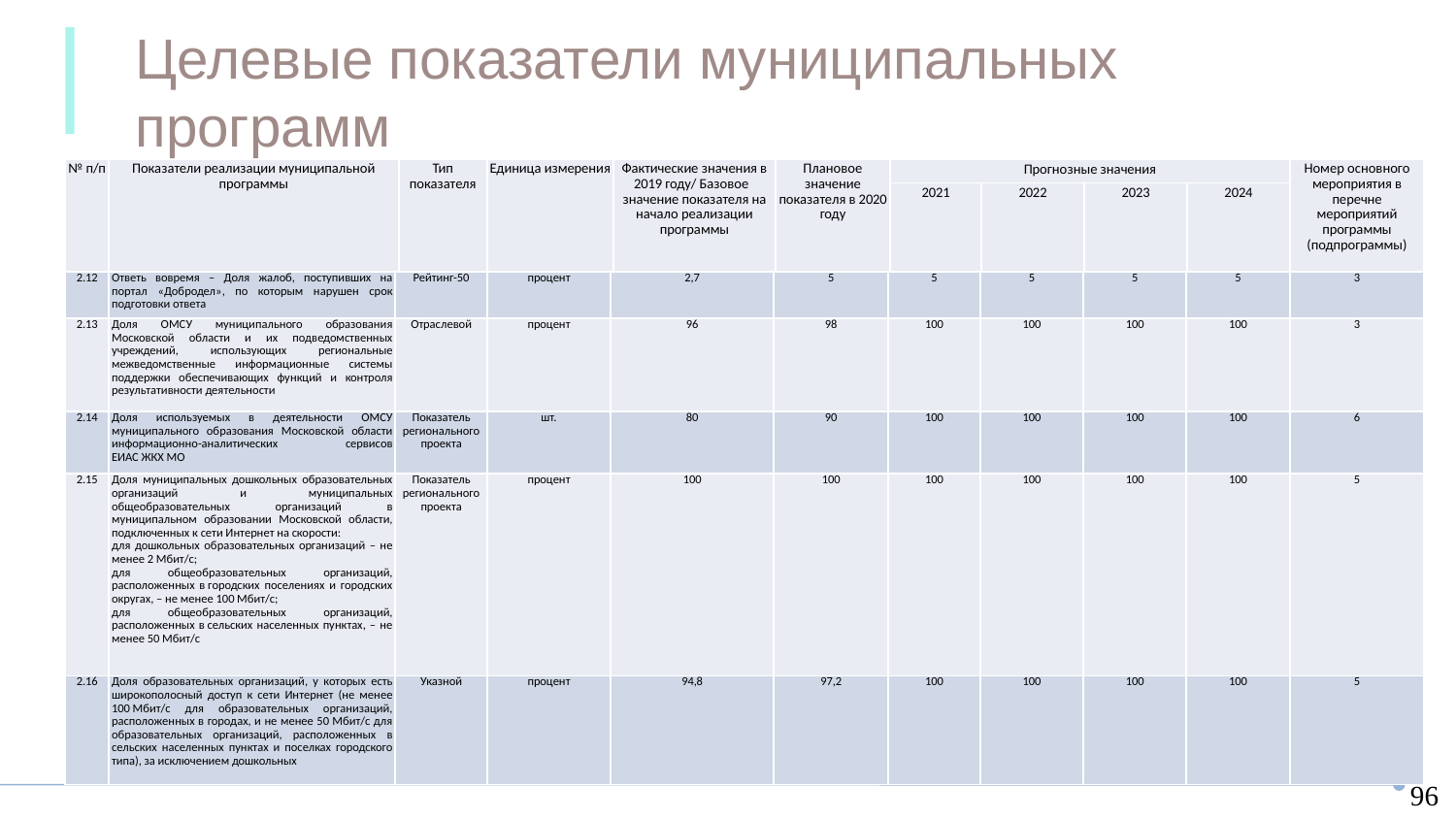

Целевые показатели муниципальных программ
МП Цифровое муниципальное образование

| № п/п | Показатели реализации муниципальной программы | Тип показателя | Единица измерения | Фактические значения в 2019 году/ Базовое значение показателя на начало реализации программы | Плановое значение показателя в 2020 году | Прогнозные значения |  |  |  | Номер основного мероприятия в перечне мероприятий программы (подпрограммы) |
| --- | --- | --- | --- | --- | --- | --- | --- | --- | --- | --- |
|  |  |  |  |  |  | 2021 | 2022 | 2023 | 2024 |  |

| 2.12 | Ответь вовремя – Доля жалоб, поступивших на портал «Добродел», по которым нарушен срок подготовки ответа | Рейтинг-50 | процент | 2,7 | 5 | 5 | 5 | 5 | 5 | 3 |
| --- | --- | --- | --- | --- | --- | --- | --- | --- | --- | --- |
| 2.13 | Доля ОМСУ муниципального образования Московской области и их подведомственных учреждений, использующих региональные межведомственные информационные системы поддержки обеспечивающих функций и контроля результативности деятельности | Отраслевой | процент | 96 | 98 | 100 | 100 | 100 | 100 | 3 |
| 2.14 | Доля используемых в деятельности ОМСУ муниципального образования Московской области информационно-аналитических сервисов ЕИАС ЖКХ МО | Показатель регионального проекта | шт. | 80 | 90 | 100 | 100 | 100 | 100 | 6 |
| 2.15 | Доля муниципальных дошкольных образовательных организаций и муниципальных общеобразовательных организаций в муниципальном образовании Московской области, подключенных к сети Интернет на скорости: для дошкольных образовательных организаций – не менее 2 Мбит/с; для общеобразовательных организаций, расположенных в городских поселениях и городских округах, – не менее 100 Мбит/с; для общеобразовательных организаций, расположенных в сельских населенных пунктах, – не менее 50 Мбит/с | Показатель регионального проекта | процент | 100 | 100 | 100 | 100 | 100 | 100 | 5 |
| 2.16 | Доля образовательных организаций, у которых есть широкополосный доступ к сети Интернет (не менее 100 Мбит/с для образовательных организаций, расположенных в городах, и не менее 50 Мбит/с для образовательных организаций, расположенных в сельских населенных пунктах и поселках городского типа), за исключением дошкольных | Указной | процент | 94,8 | 97,2 | 100 | 100 | 100 | 100 | 5 |
96